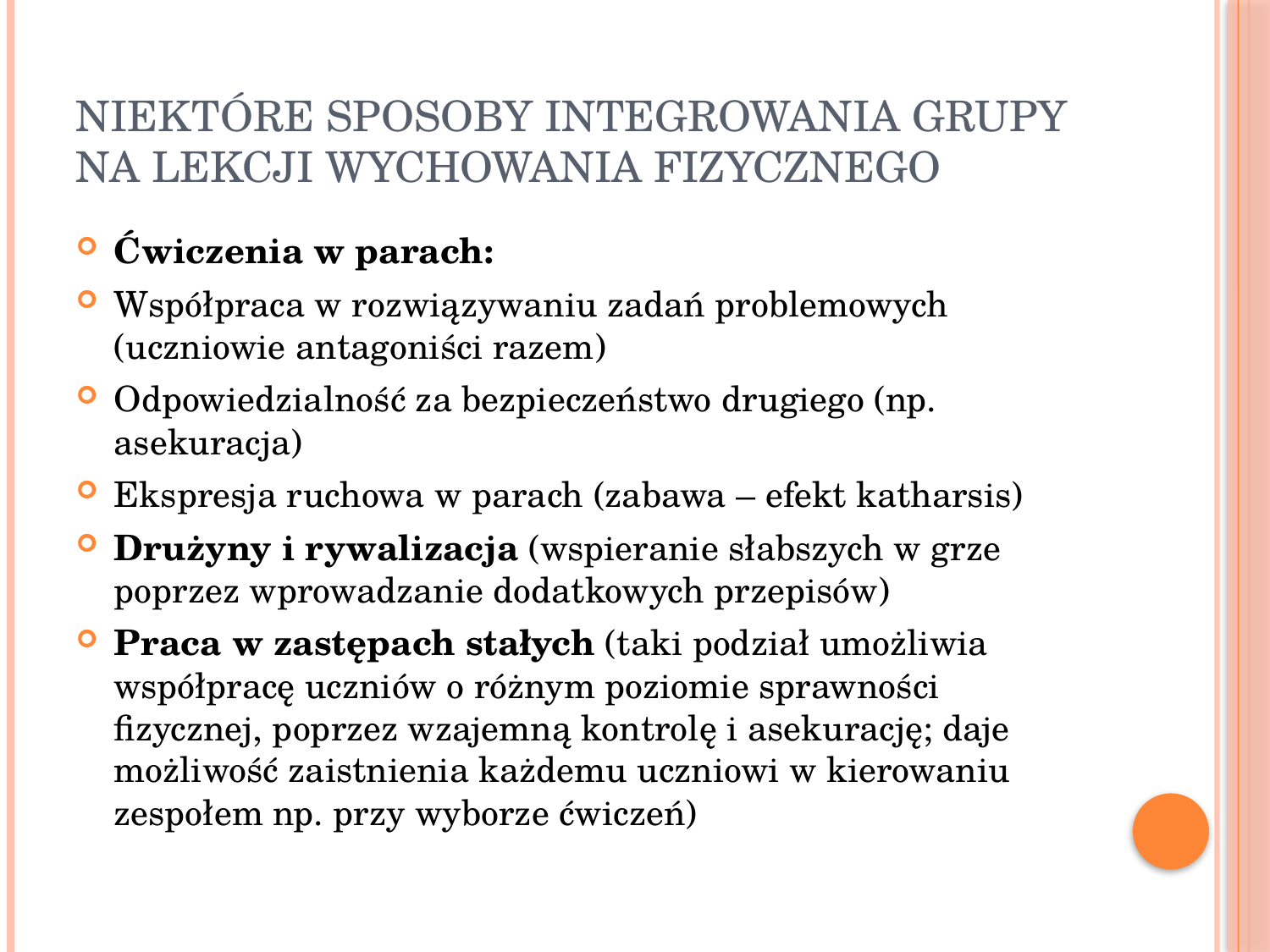

# Niektóre sposoby integrowania grupy na lekcji wychowania fizycznego
Ćwiczenia w parach:
Współpraca w rozwiązywaniu zadań problemowych (uczniowie antagoniści razem)
Odpowiedzialność za bezpieczeństwo drugiego (np. asekuracja)
Ekspresja ruchowa w parach (zabawa – efekt katharsis)
Drużyny i rywalizacja (wspieranie słabszych w grze poprzez wprowadzanie dodatkowych przepisów)
Praca w zastępach stałych (taki podział umożliwia współpracę uczniów o różnym poziomie sprawności fizycznej, poprzez wzajemną kontrolę i asekurację; daje możliwość zaistnienia każdemu uczniowi w kierowaniu zespołem np. przy wyborze ćwiczeń)